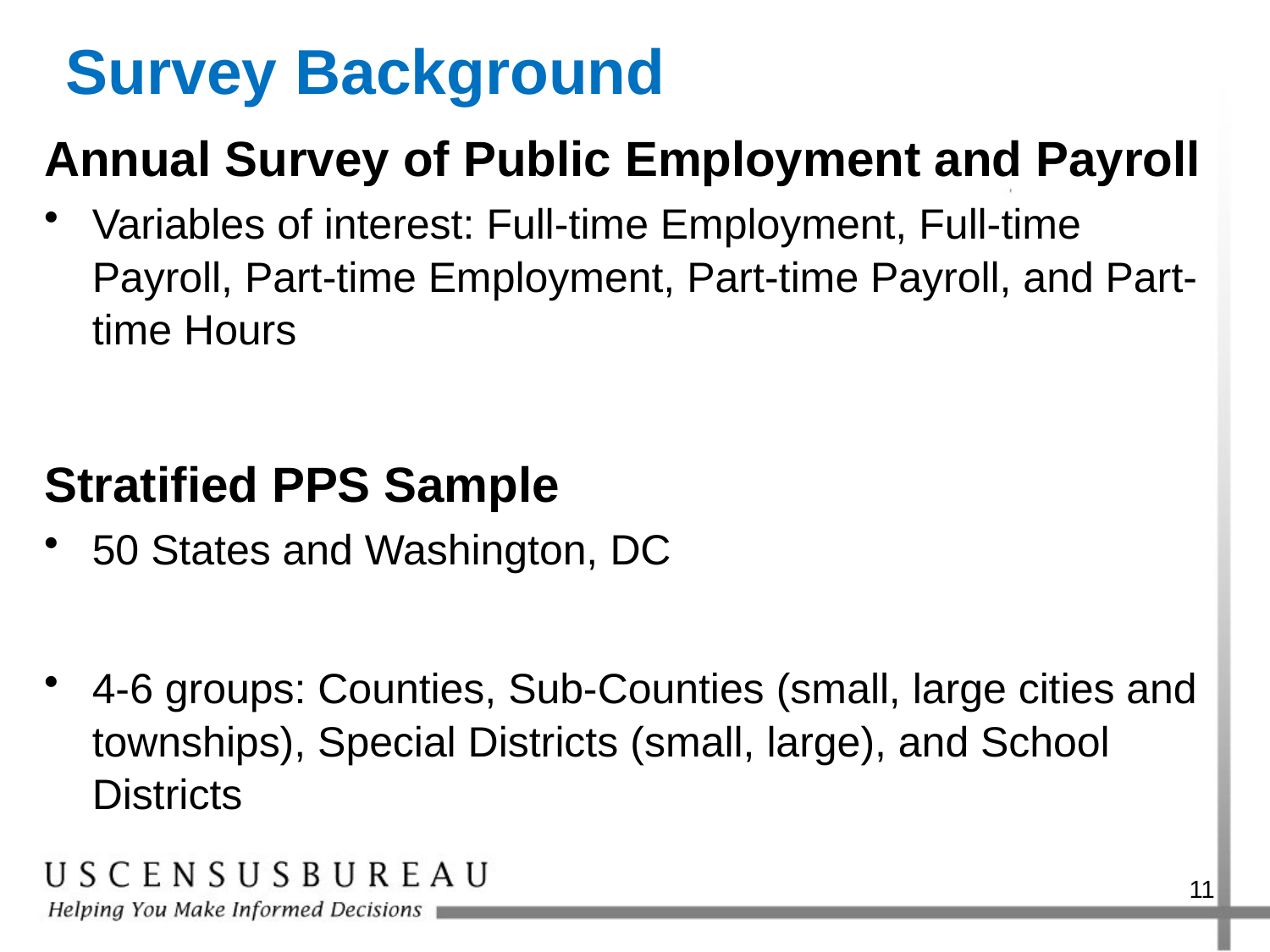

# Survey Background
Annual Survey of Public Employment and Payroll
Variables of interest: Full-time Employment, Full-time Payroll, Part-time Employment, Part-time Payroll, and Part-time Hours

Stratified PPS Sample
50 States and Washington, DC

4-6 groups: Counties, Sub-Counties (small, large cities and townships), Special Districts (small, large), and School Districts
11